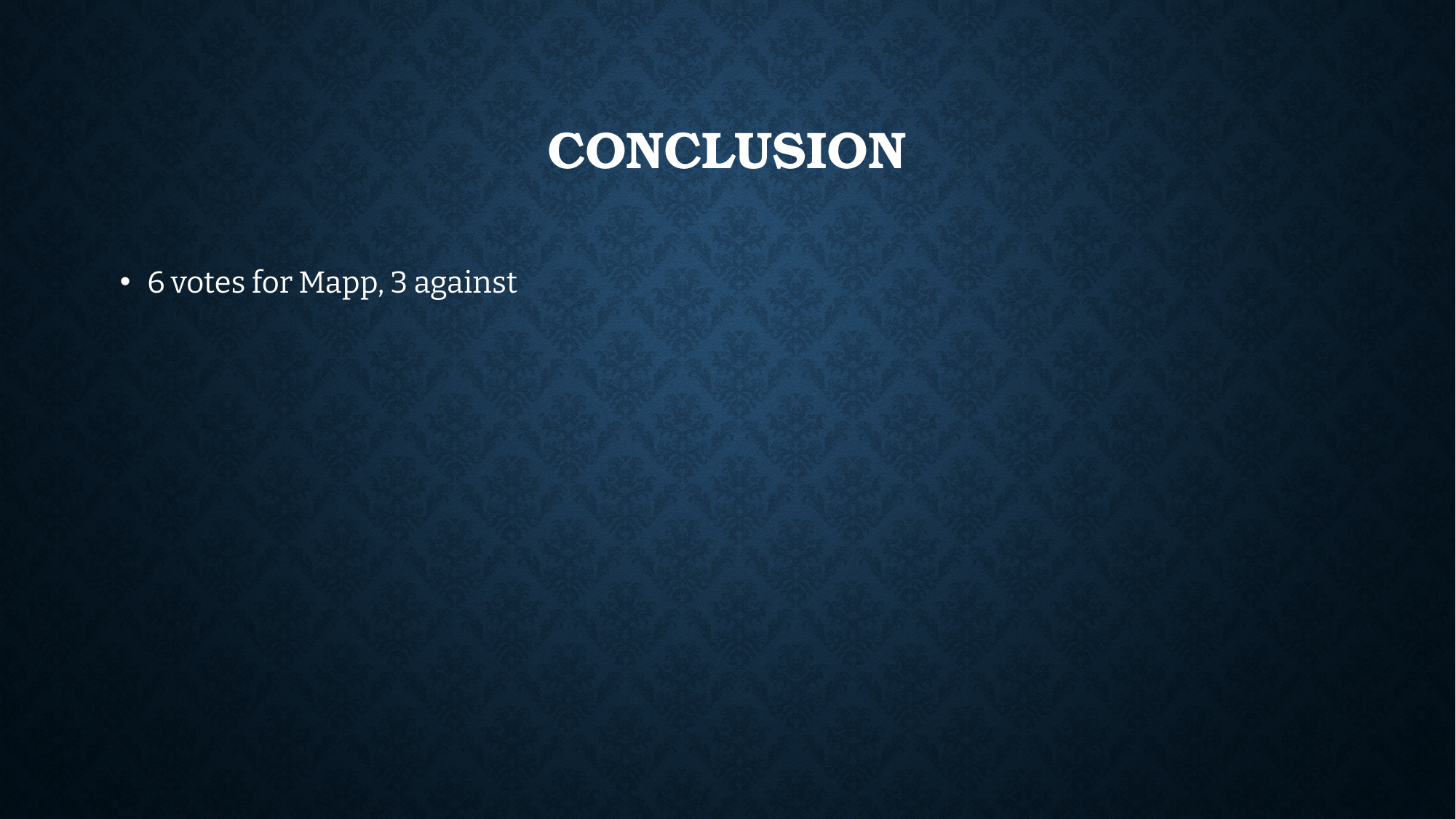

# conclusion
6 votes for Mapp, 3 against